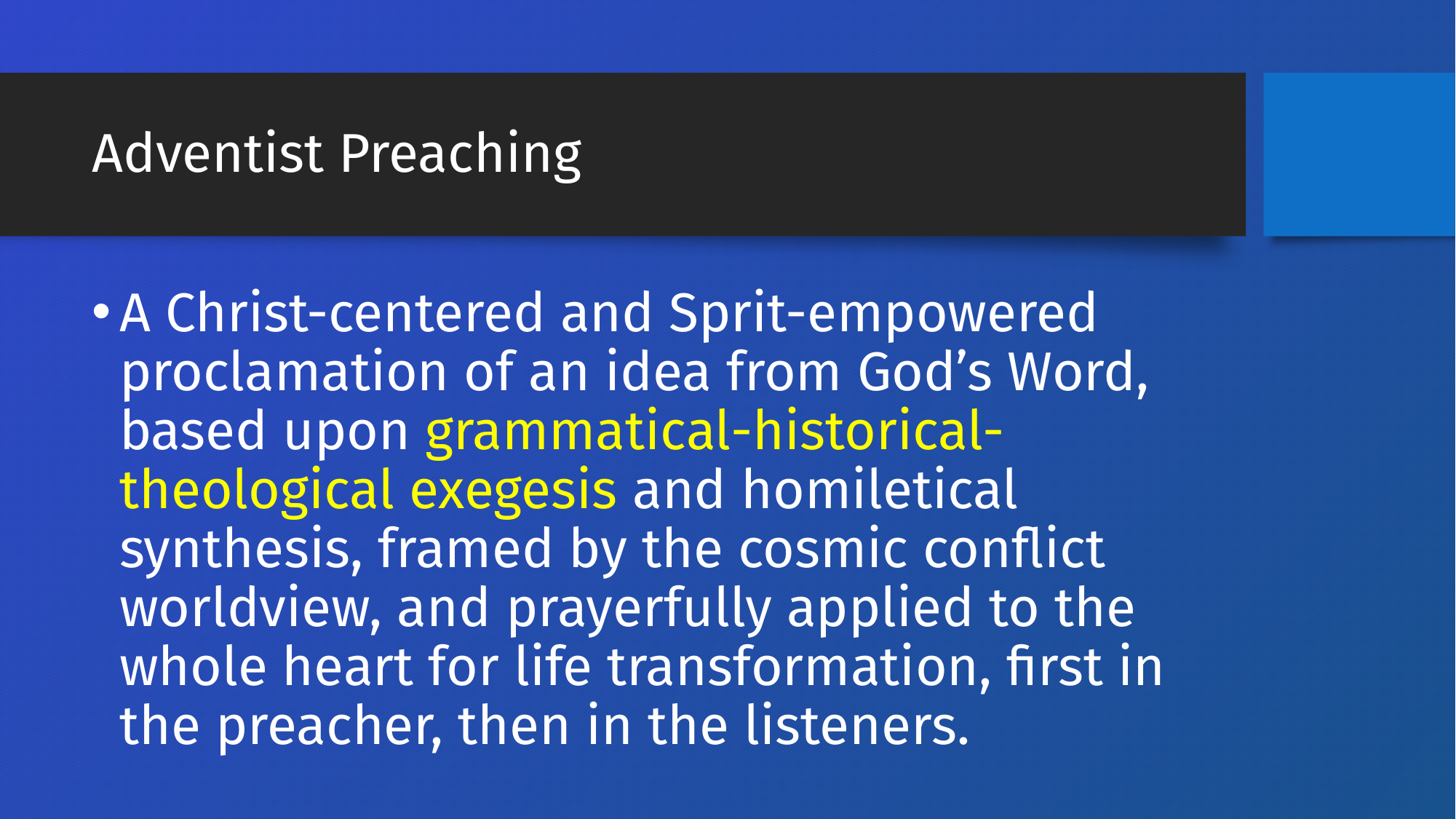

# Adventist Preaching
A Christ-centered and Sprit-empowered proclamation of an idea from God’s Word, based upon grammatical-historical-theological exegesis and homiletical synthesis, framed by the cosmic conflict worldview, and prayerfully applied to the whole heart for life transformation, first in the preacher, then in the listeners.